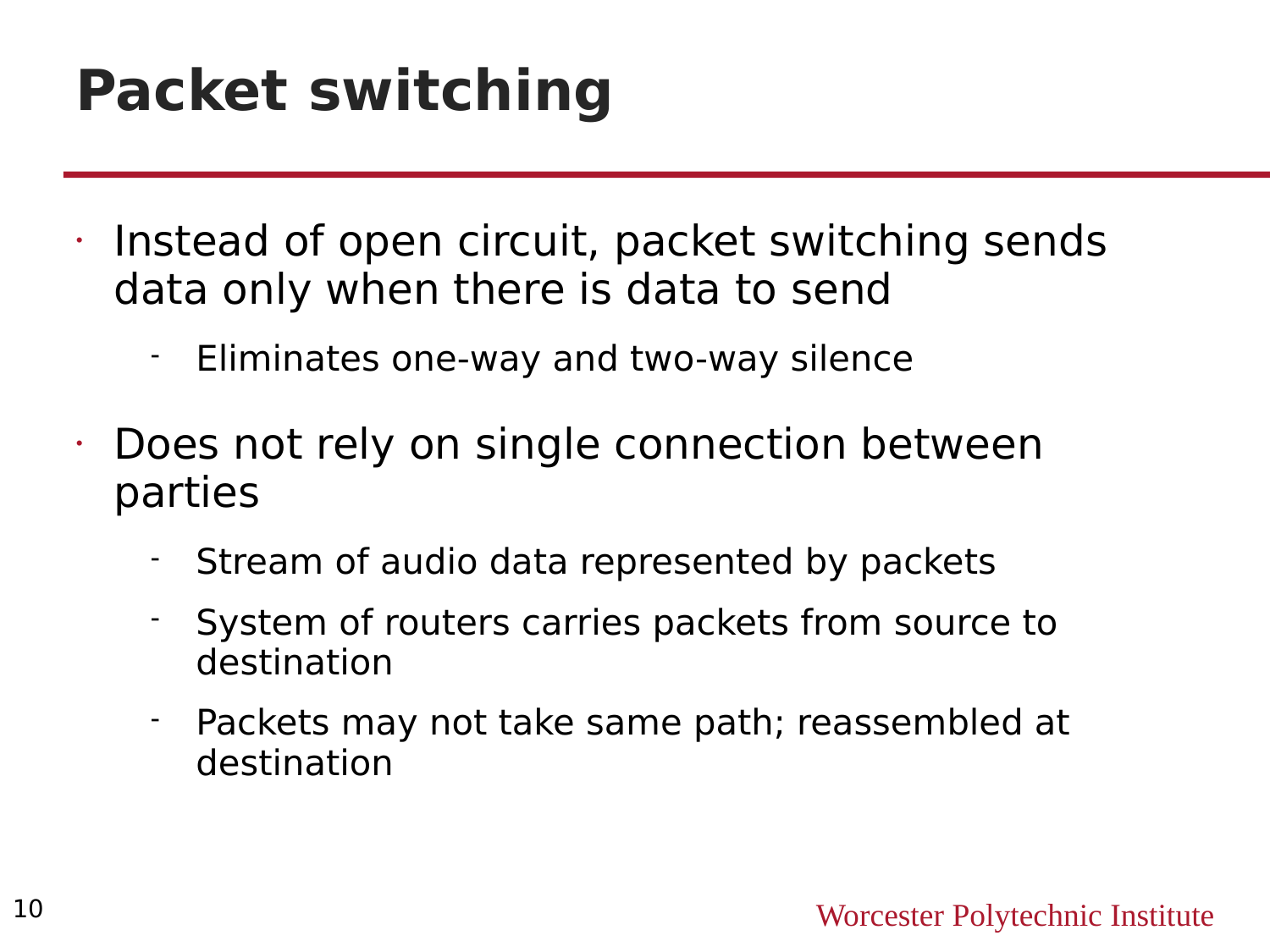

Packet switching
Instead of open circuit, packet switching sends data only when there is data to send
Eliminates one-way and two-way silence
Does not rely on single connection between parties
Stream of audio data represented by packets
System of routers carries packets from source to destination
Packets may not take same path; reassembled at destination
10